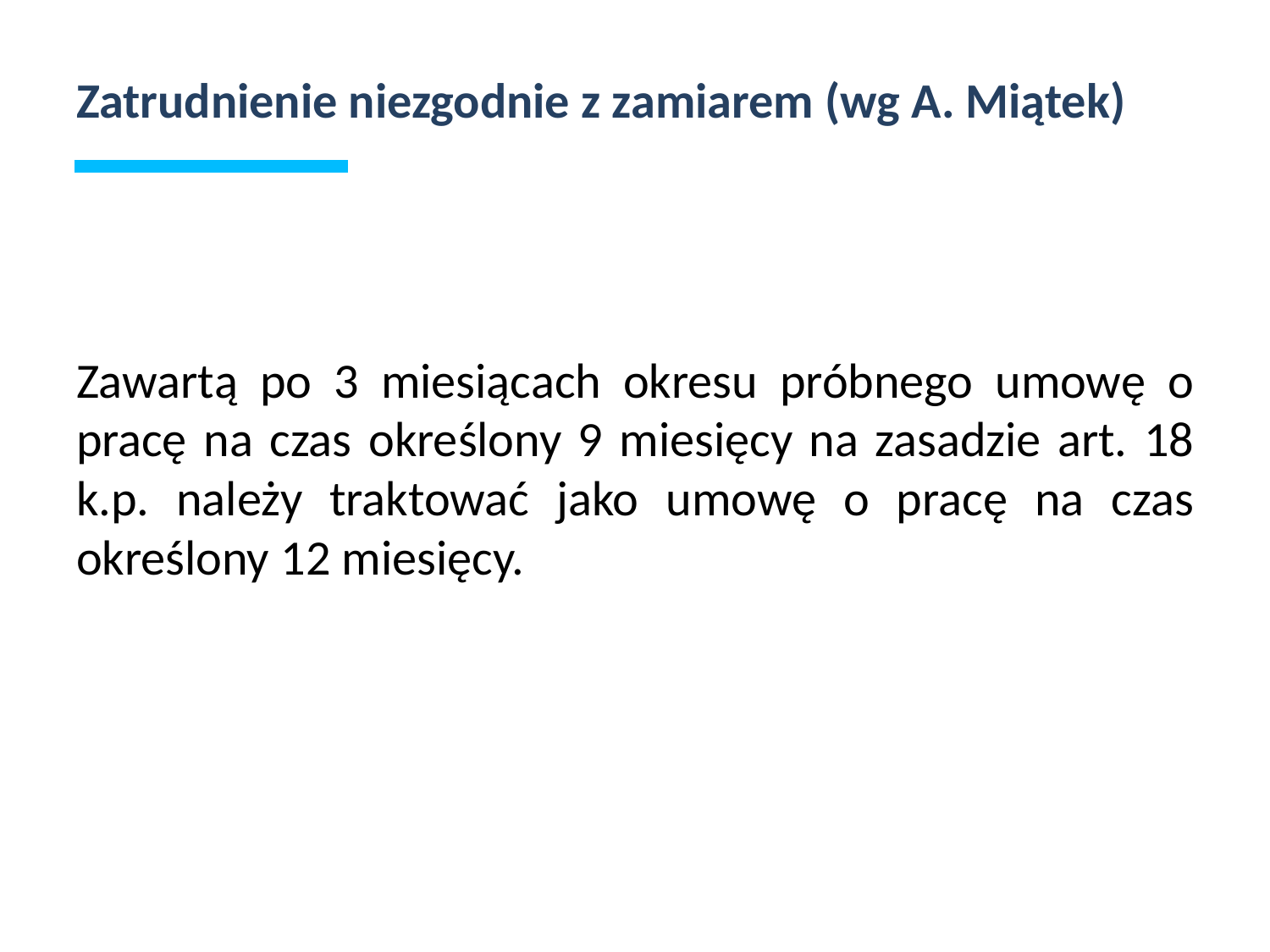

# Zatrudnienie niezgodnie z zamiarem (wg A. Miątek)

Zawartą po 3 miesiącach okresu próbnego umowę o pracę na czas określony 9 miesięcy na zasadzie art. 18 k.p. należy traktować jako umowę o pracę na czas określony 12 miesięcy.